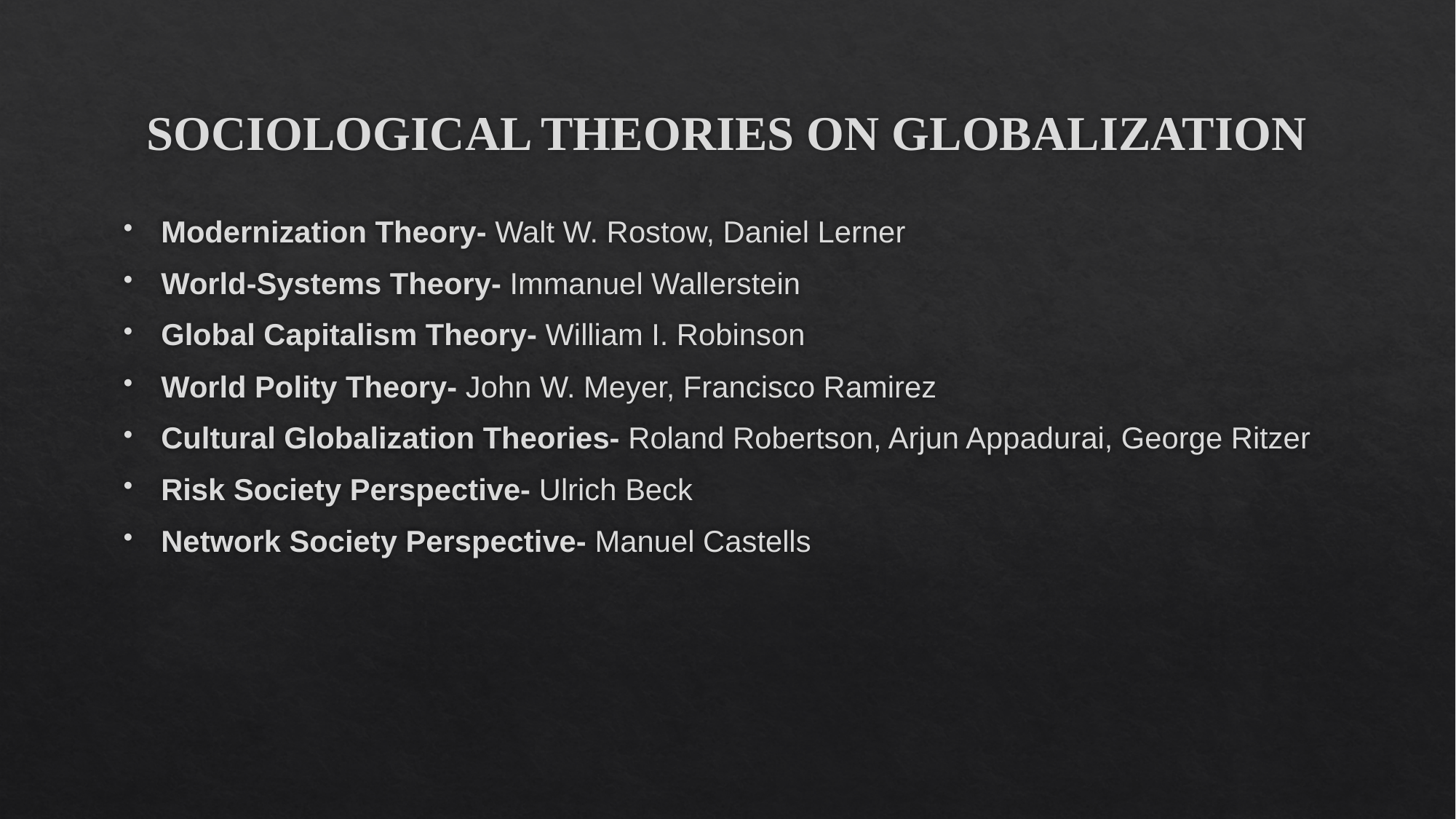

# SOCIOLOGICAL THEORIES ON GLOBALIZATION
Modernization Theory- Walt W. Rostow, Daniel Lerner
World-Systems Theory- Immanuel Wallerstein
Global Capitalism Theory- William I. Robinson
World Polity Theory- John W. Meyer, Francisco Ramirez
Cultural Globalization Theories- Roland Robertson, Arjun Appadurai, George Ritzer
Risk Society Perspective- Ulrich Beck
Network Society Perspective- Manuel Castells